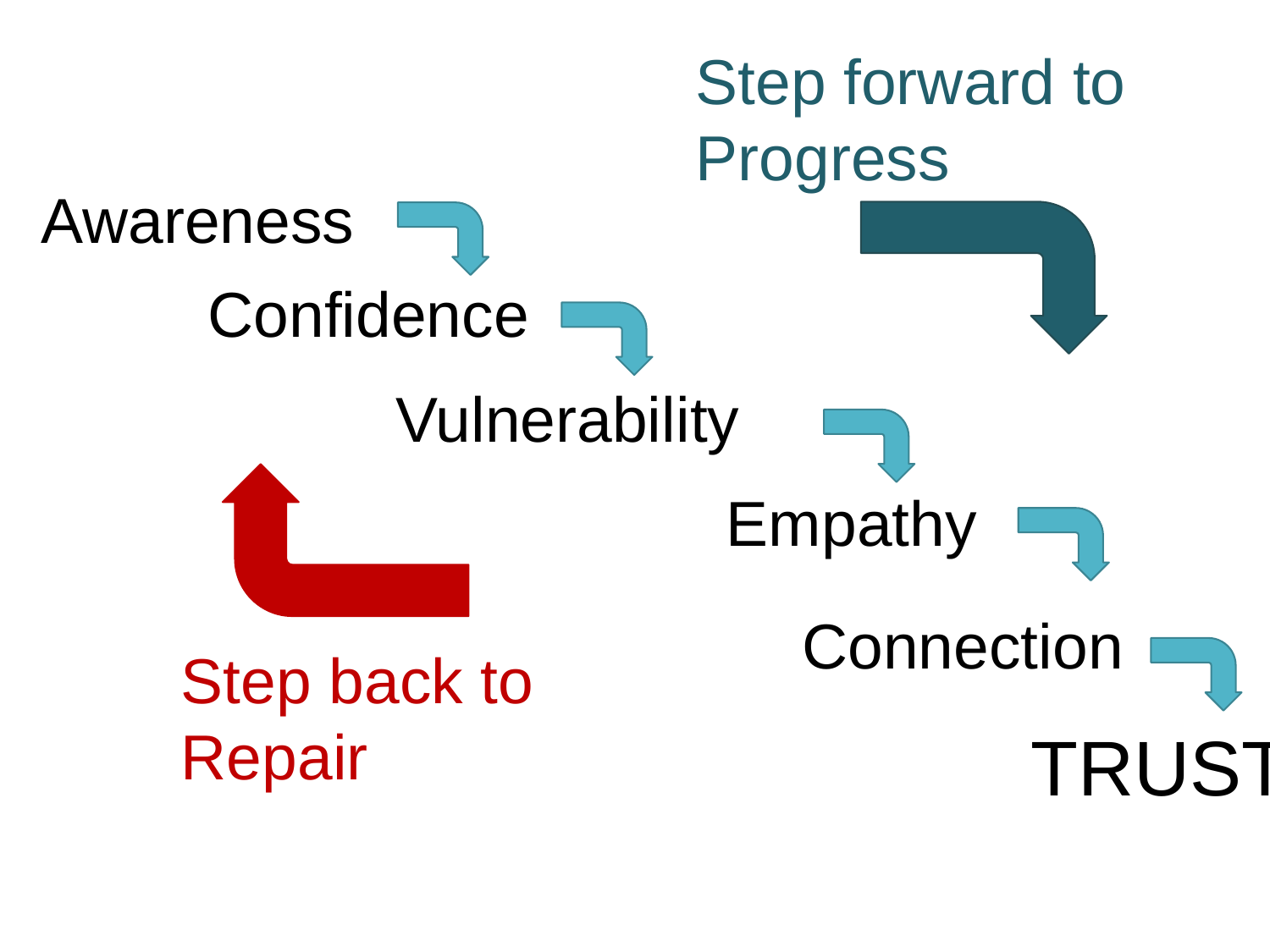

Step forward to Progress

Awareness

Confidence

Vulnerability

Empathy

Connection

Step back to Repair
TRUST